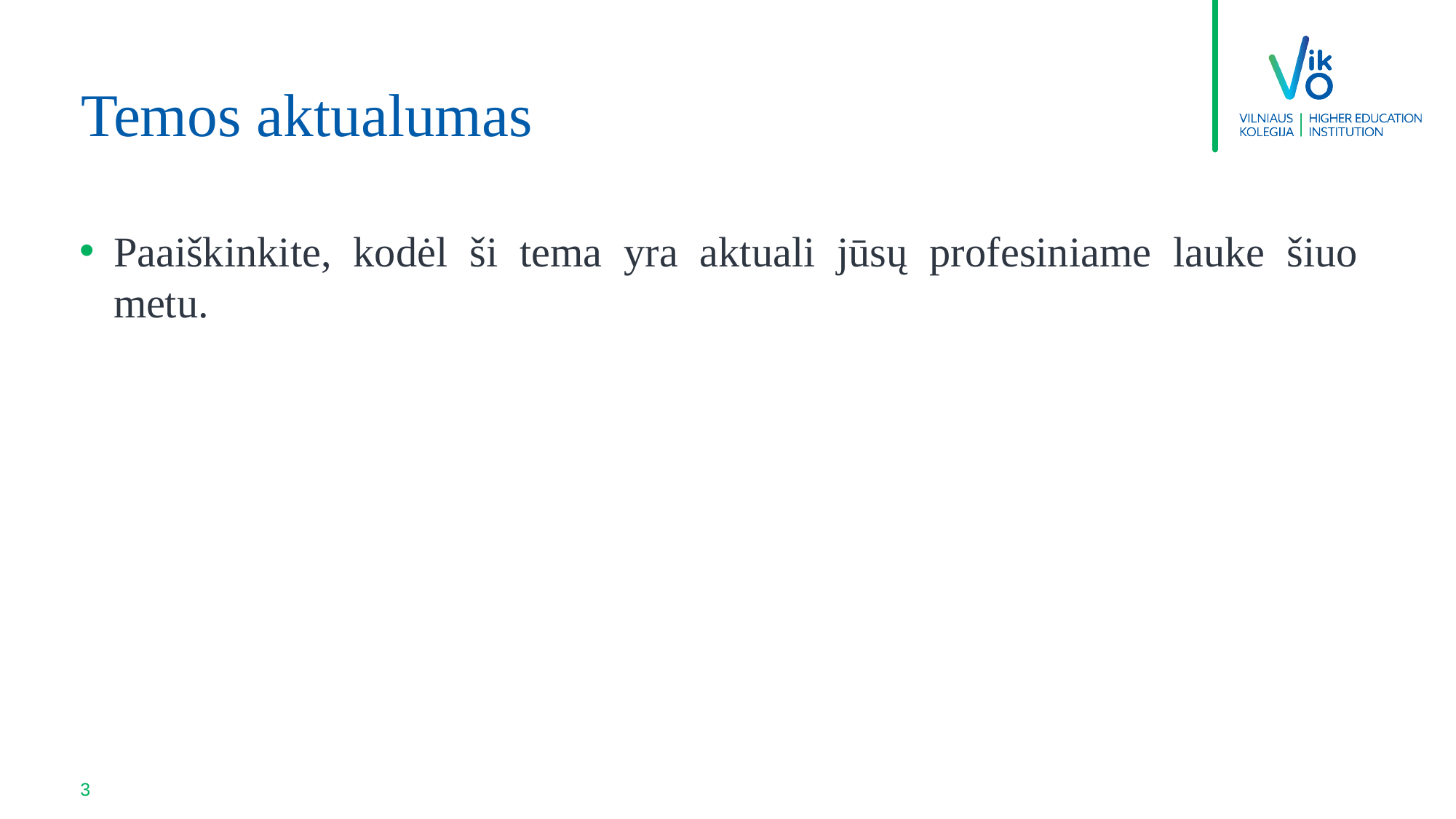

# Temos aktualumas
Paaiškinkite, kodėl ši tema yra aktuali jūsų profesiniame lauke šiuo metu.

3